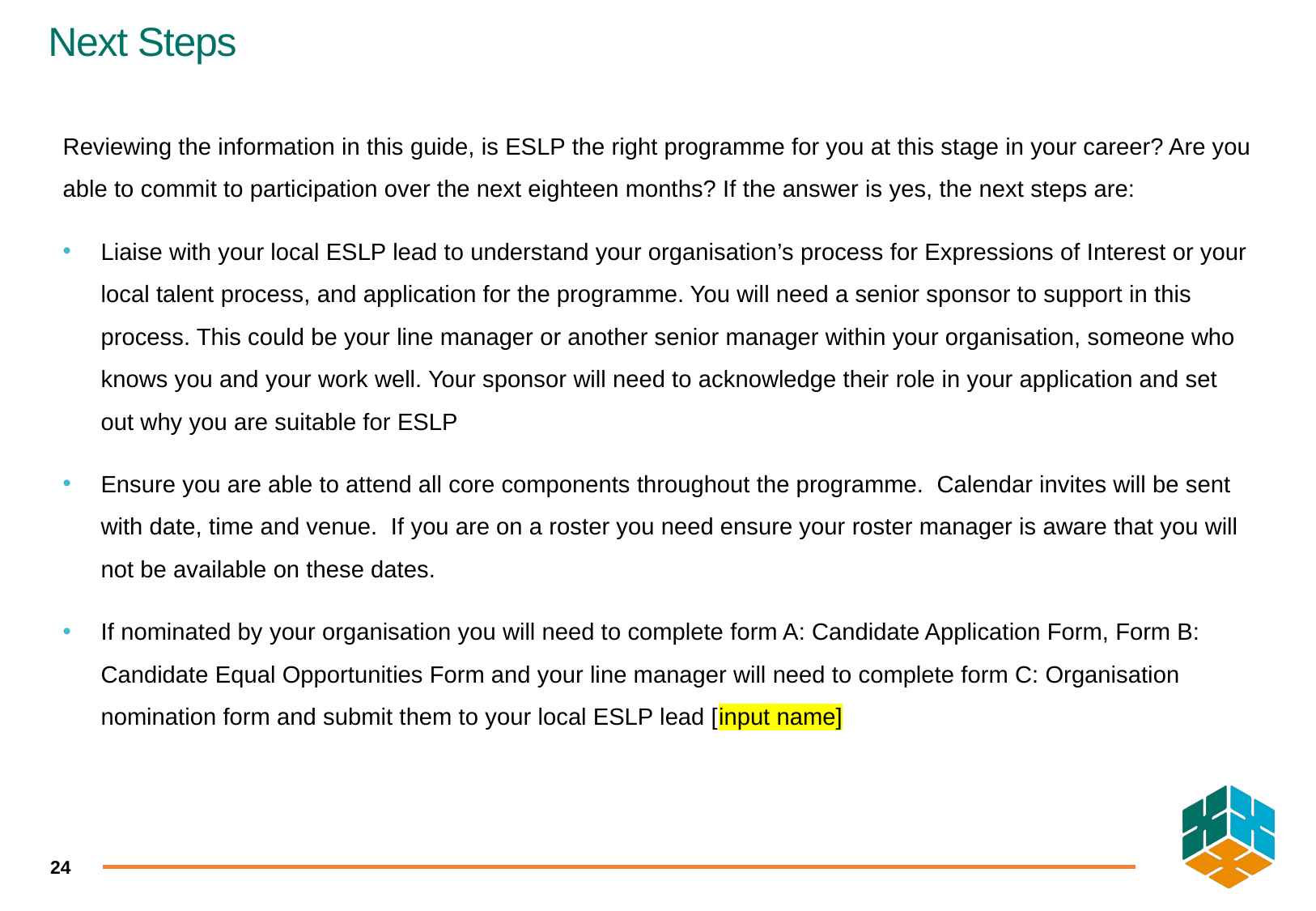

# Next Steps
Reviewing the information in this guide, is ESLP the right programme for you at this stage in your career? Are you able to commit to participation over the next eighteen months? If the answer is yes, the next steps are:
Liaise with your local ESLP lead to understand your organisation’s process for Expressions of Interest or your local talent process, and application for the programme. You will need a senior sponsor to support in this process. This could be your line manager or another senior manager within your organisation, someone who knows you and your work well. Your sponsor will need to acknowledge their role in your application and set out why you are suitable for ESLP
Ensure you are able to attend all core components throughout the programme.  Calendar invites will be sent with date, time and venue.  If you are on a roster you need ensure your roster manager is aware that you will not be available on these dates.
If nominated by your organisation you will need to complete form A: Candidate Application Form, Form B: Candidate Equal Opportunities Form and your line manager will need to complete form C: Organisation nomination form and submit them to your local ESLP lead [input name]